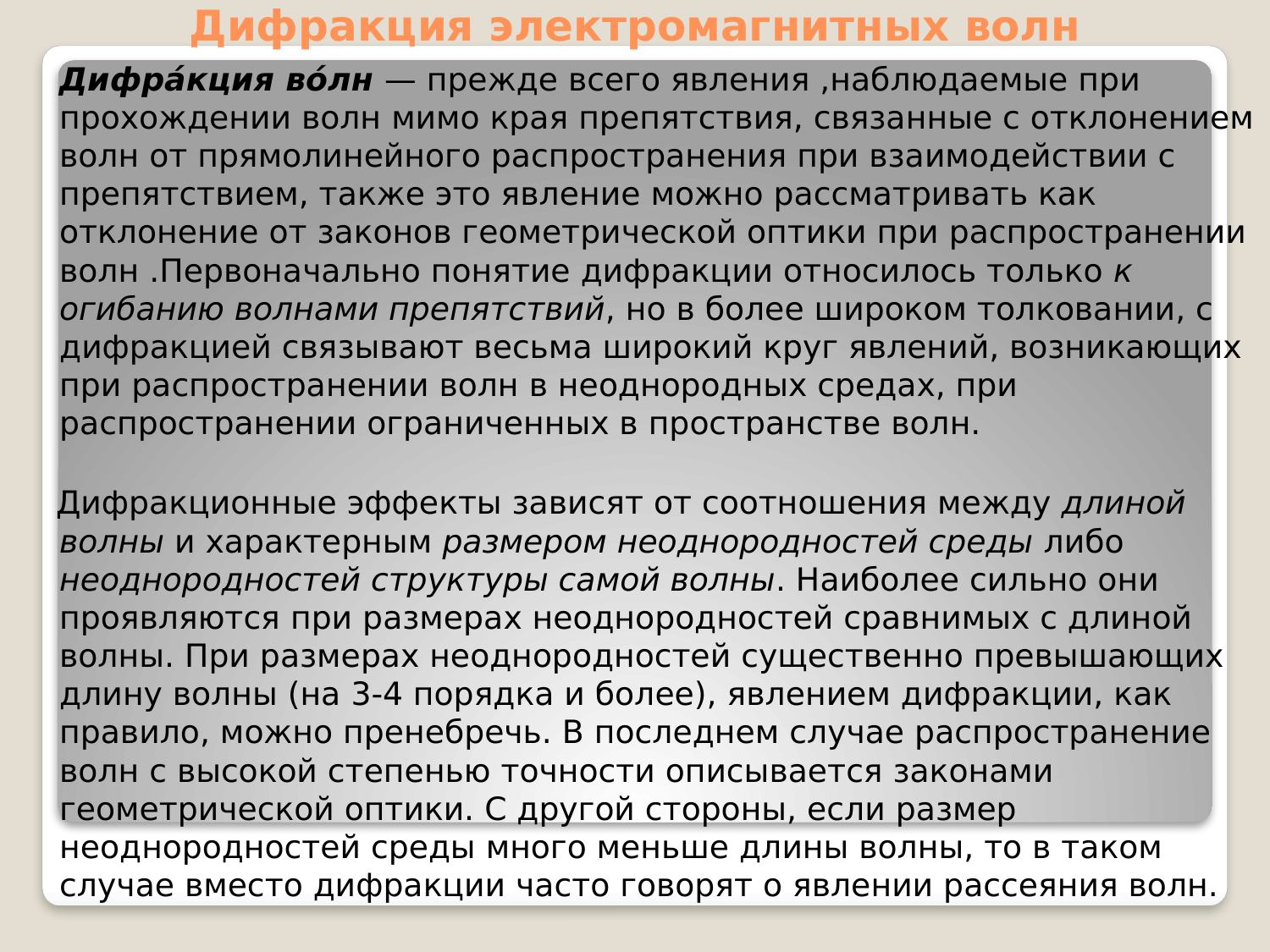

# Дифракция электромагнитных волн
   Дифра́кция во́лн — прежде всего явления ,наблюдаемые при прохождении волн мимо края препятствия, связанные с отклонением волн от прямолинейного распространения при взаимодействии с препятствием, также это явление можно рассматривать как отклонение от законов геометрической оптики при распространении волн .Первоначально понятие дифракции относилось только к огибанию волнами препятствий, но в более широком толковании, с дифракцией связывают весьма широкий круг явлений, возникающих при распространении волн в неоднородных средах, при распространении ограниченных в пространстве волн.

   Дифракционные эффекты зависят от соотношения между длиной волны и характерным размером неоднородностей среды либо неоднородностей структуры самой волны. Наиболее сильно они проявляются при размерах неоднородностей сравнимых с длиной волны. При размерах неоднородностей существенно превышающих длину волны (на 3-4 порядка и более), явлением дифракции, как правило, можно пренебречь. В последнем случае распространение волн с высокой степенью точности описывается законами геометрической оптики. С другой стороны, если размер неоднородностей среды много меньше длины волны, то в таком случае вместо дифракции часто говорят о явлении рассеяния волн.